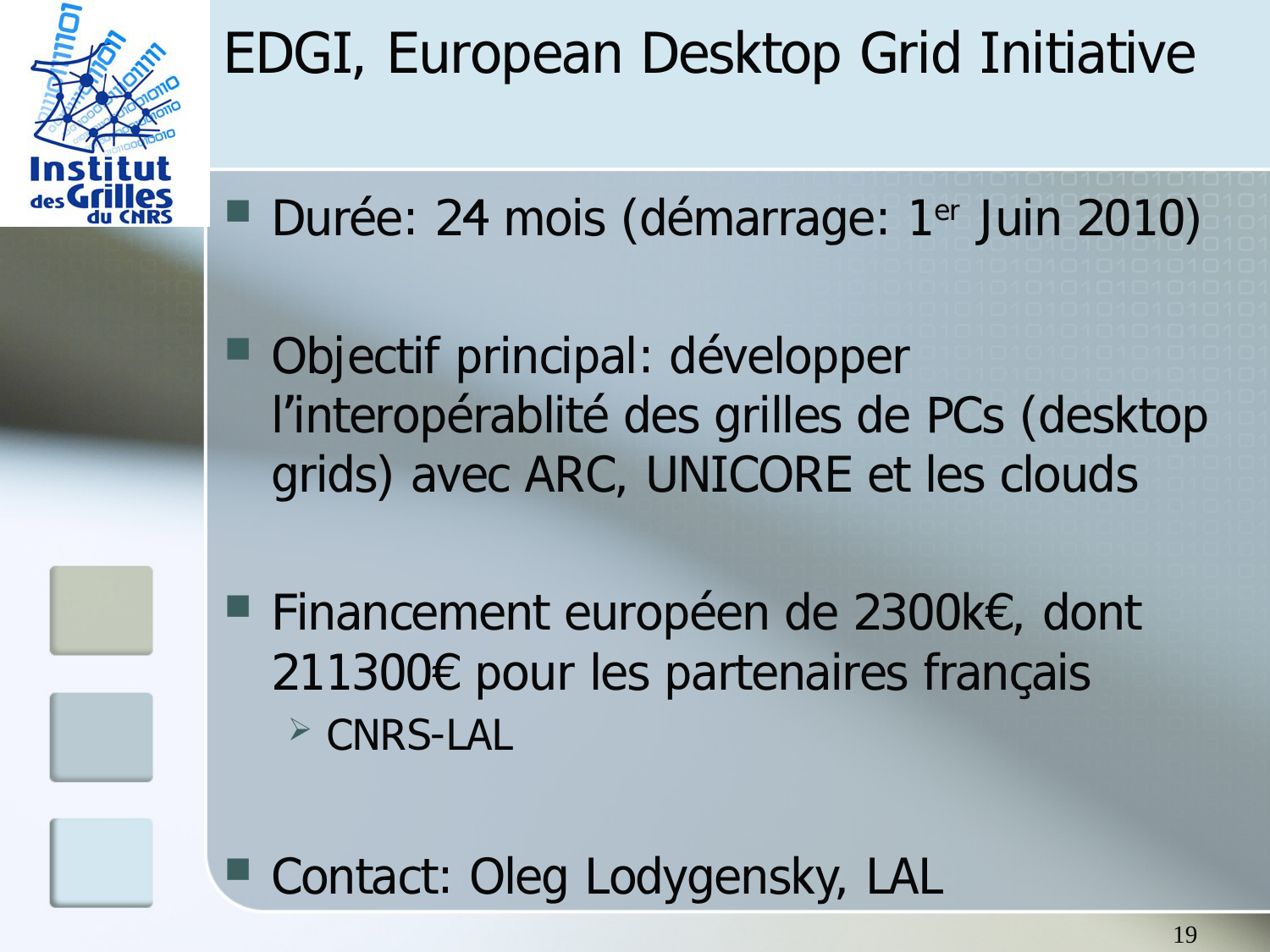

# EDGI, European Desktop Grid Initiative
Durée: 24 mois (démarrage: 1er Juin 2010)

Objectif principal: développer l’interopérablité des grilles de PCs (desktop grids) avec ARC, UNICORE et les clouds

Financement européen de 2300k€, dont 211300€ pour les partenaires français
CNRS-LAL

Contact: Oleg Lodygensky, LAL
19